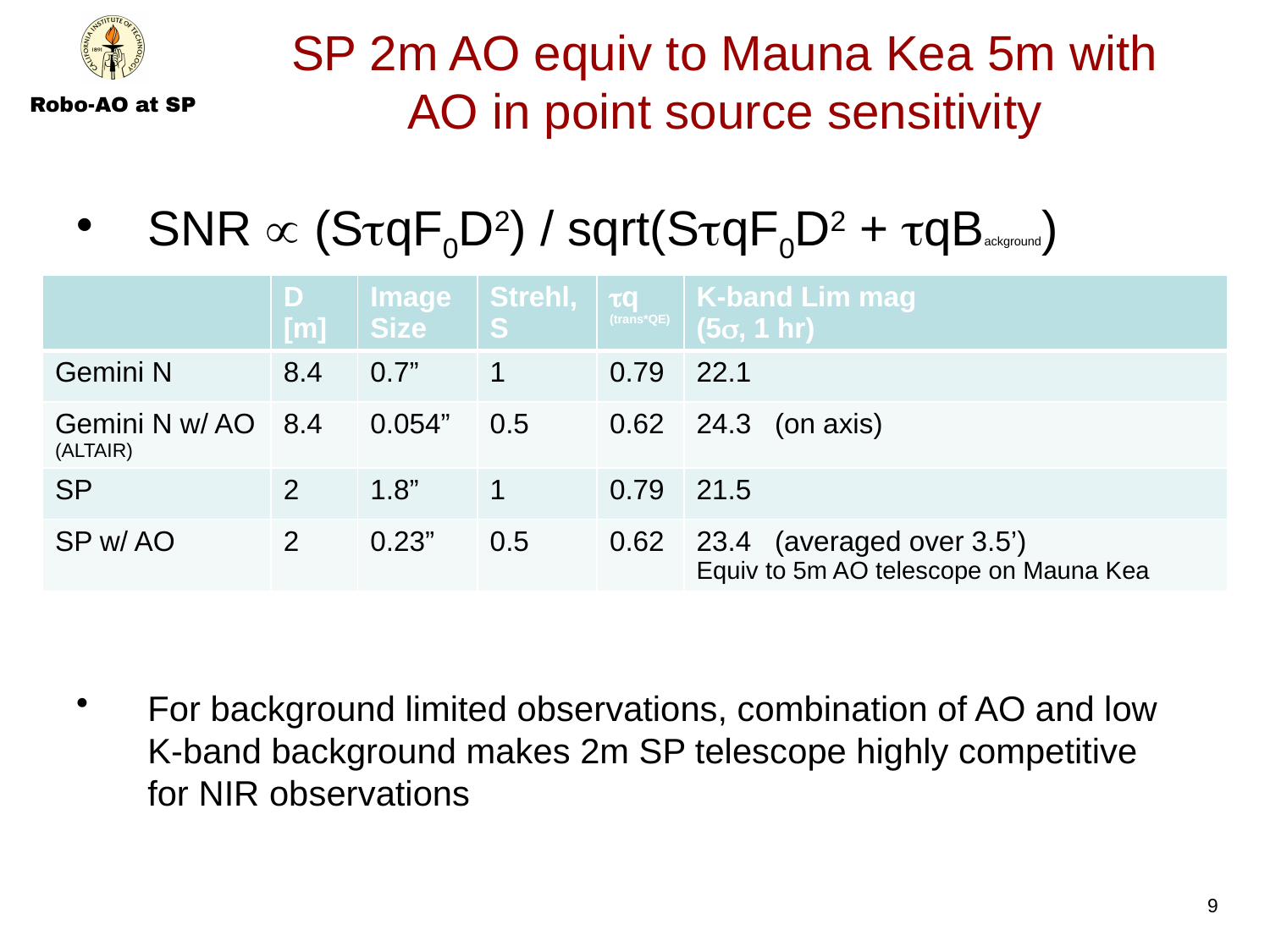

# SP 2m AO equiv to Mauna Kea 5m with AO in point source sensitivity
SNR ∝ (SτqF0D2) / sqrt(SτqF0D2 + τqBackground)

For background limited observations, combination of AO and low K-band background makes 2m SP telescope highly competitive for NIR observations
|  | D [m] | Image Size | Strehl, S | τq (trans\*QE) | K-band Lim mag (5σ, 1 hr) |
| --- | --- | --- | --- | --- | --- |
| Gemini N | 8.4 | 0.7” | 1 | 0.79 | 22.1 |
| Gemini N w/ AO (ALTAIR) | 8.4 | 0.054” | 0.5 | 0.62 | 24.3 (on axis) |
| SP | 2 | 1.8” | 1 | 0.79 | 21.5 |
| SP w/ AO | 2 | 0.23” | 0.5 | 0.62 | 23.4 (averaged over 3.5’) Equiv to 5m AO telescope on Mauna Kea |
9